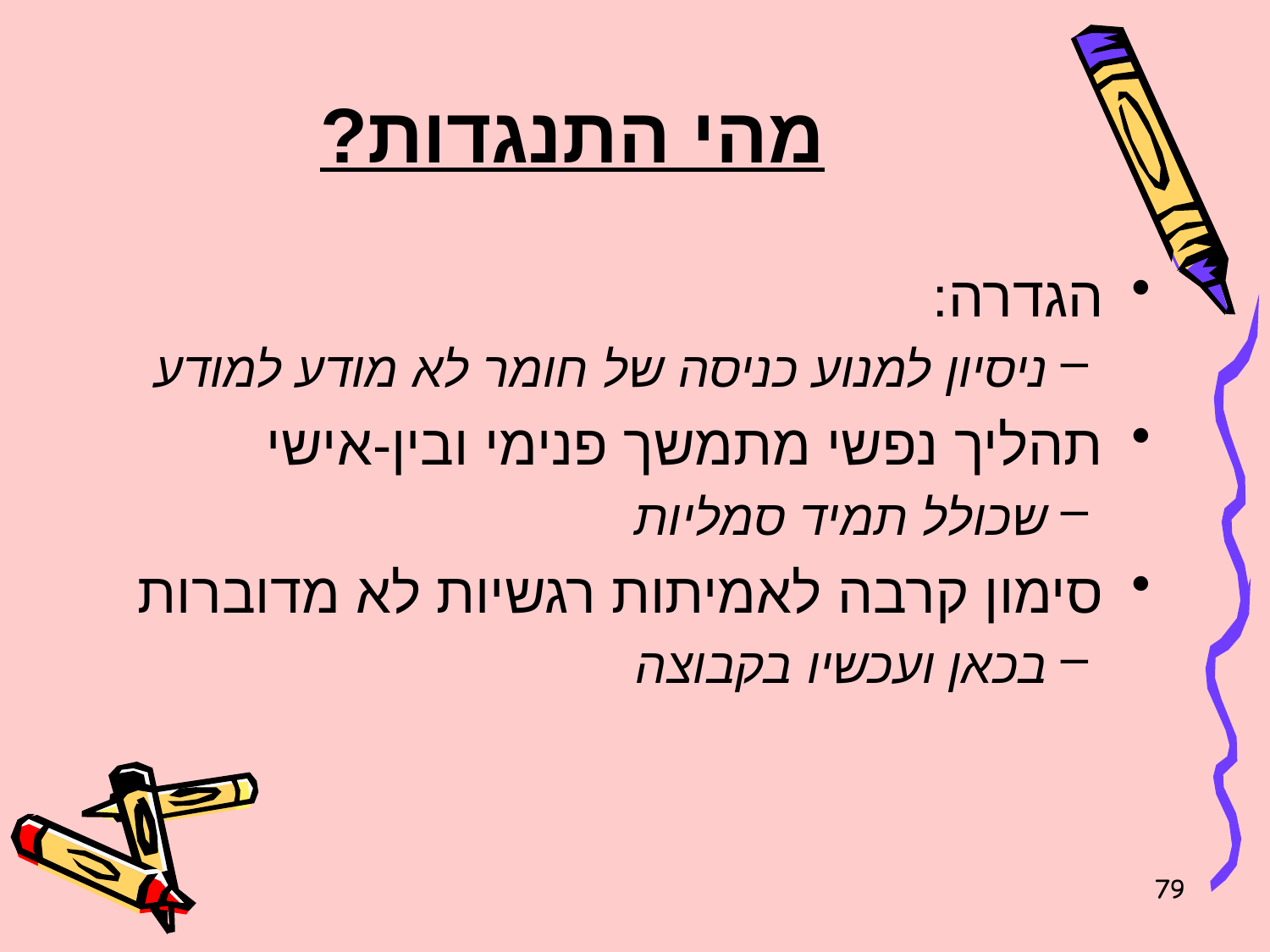

# מהי התנגדות?
הגדרה:
ניסיון למנוע כניסה של חומר לא מודע למודע
תהליך נפשי מתמשך פנימי ובין-אישי
שכולל תמיד סמליות
סימון קרבה לאמיתות רגשיות לא מדוברות
בכאן ועכשיו בקבוצה
79